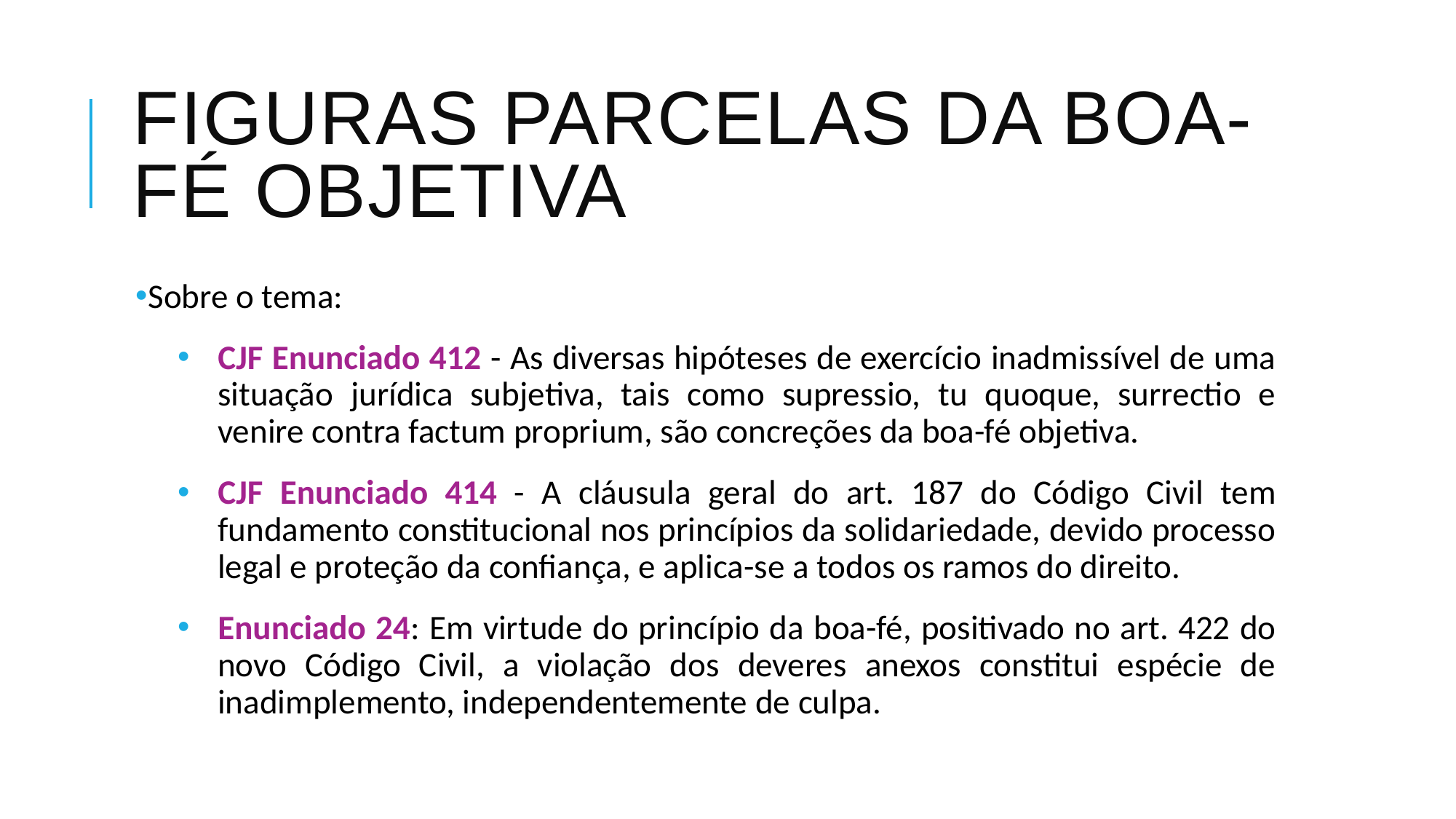

# FIGURAS PARCELAS DA BOA-FÉ OBJETIVA
Sobre o tema:
CJF Enunciado 412 - As diversas hipóteses de exercício inadmissível de uma situação jurídica subjetiva, tais como supressio, tu quoque, surrectio e venire contra factum proprium, são concreções da boa-fé objetiva.
CJF Enunciado 414 - A cláusula geral do art. 187 do Código Civil tem fundamento constitucional nos princípios da solidariedade, devido processo legal e proteção da confiança, e aplica-se a todos os ramos do direito.
Enunciado 24: Em virtude do princípio da boa-fé, positivado no art. 422 do novo Código Civil, a violação dos deveres anexos constitui espécie de inadimplemento, independentemente de culpa.